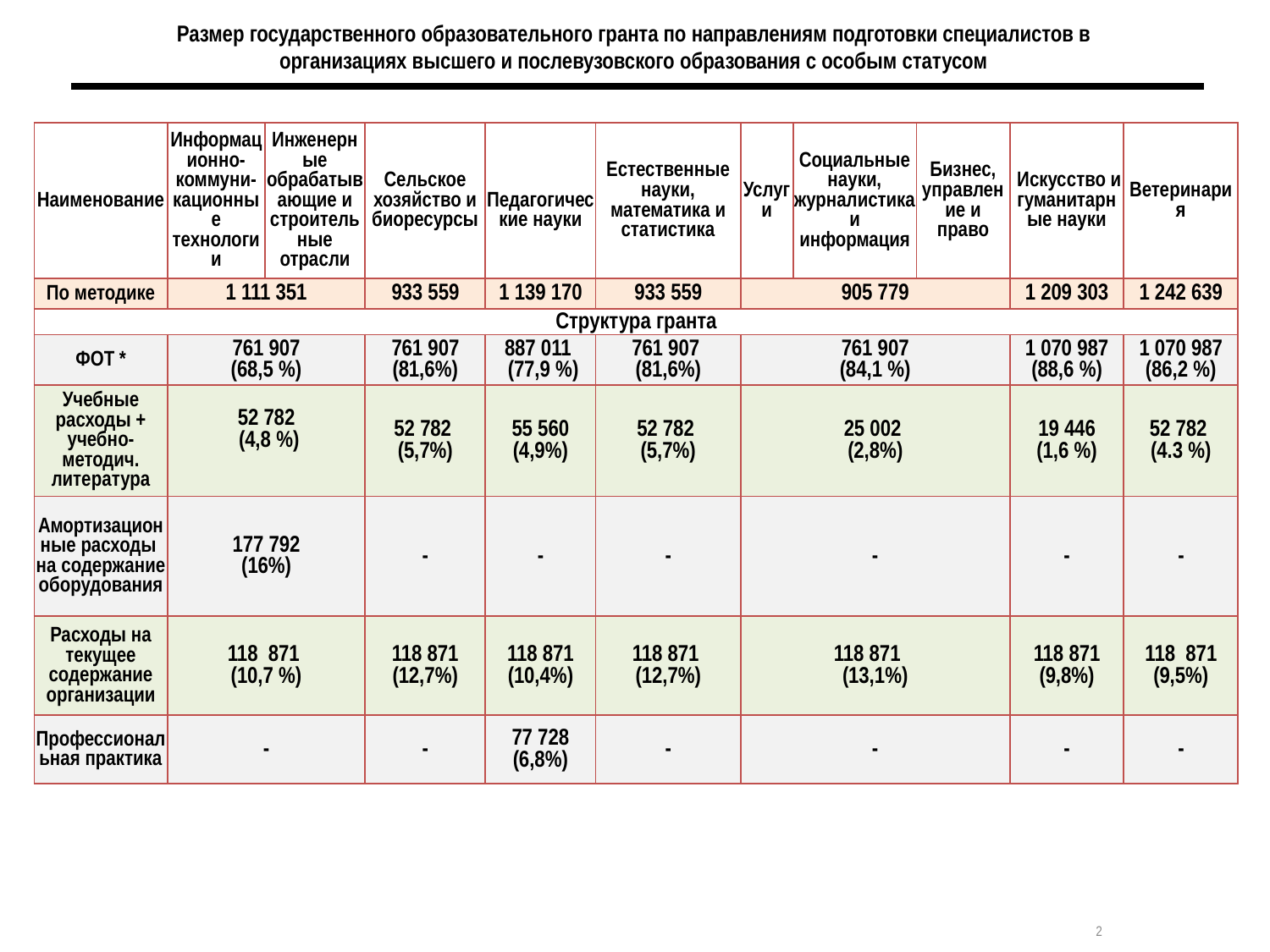

# Размер государственного образовательного гранта по направлениям подготовки специалистов в организациях высшего и послевузовского образования с особым статусом
| Наименование | Информационно-коммуни-кационные технологии | Инженерные обрабатывающие и строительные отрасли | Сельское хозяйство и биоресурсы | Педагогические науки | Естественные науки, математика и статистика | Услуги | Социальные науки, журналистика и информация | Бизнес, управление и право | Искусство и гуманитарные науки | Ветеринария |
| --- | --- | --- | --- | --- | --- | --- | --- | --- | --- | --- |
| По методике | 1 111 351 |  | 933 559 | 1 139 170 | 933 559 | 905 779 |  |  | 1 209 303 | 1 242 639 |
| Структура гранта |  |  |  |  |  |  |  |  |  |  |
| ФОТ \* | 761 907 (68,5 %) |  | 761 907 (81,6%) | 887 011 (77,9 %) | 761 907 (81,6%) | 761 907 (84,1 %) |  |  | 1 070 987 (88,6 %) | 1 070 987 (86,2 %) |
| Учебные расходы + учебно-методич. литература | 52 782 (4,8 %) |  | 52 782 (5,7%) | 55 560 (4,9%) | 52 782 (5,7%) | 25 002 (2,8%) |  |  | 19 446 (1,6 %) | 52 782 (4.3 %) |
| Амортизационные расходы на содержание оборудования | 177 792 (16%) |  | - | - | - | - |  |  | - | - |
| Расходы на текущее содержание организации | 118 871 (10,7 %) |  | 118 871 (12,7%) | 118 871 (10,4%) | 118 871 (12,7%) | 118 871 (13,1%) |  |  | 118 871 (9,8%) | 118 871 (9,5%) |
| Профессиональная практика | - |  | - | 77 728 (6,8%) | - | - |  |  | - | - |
2